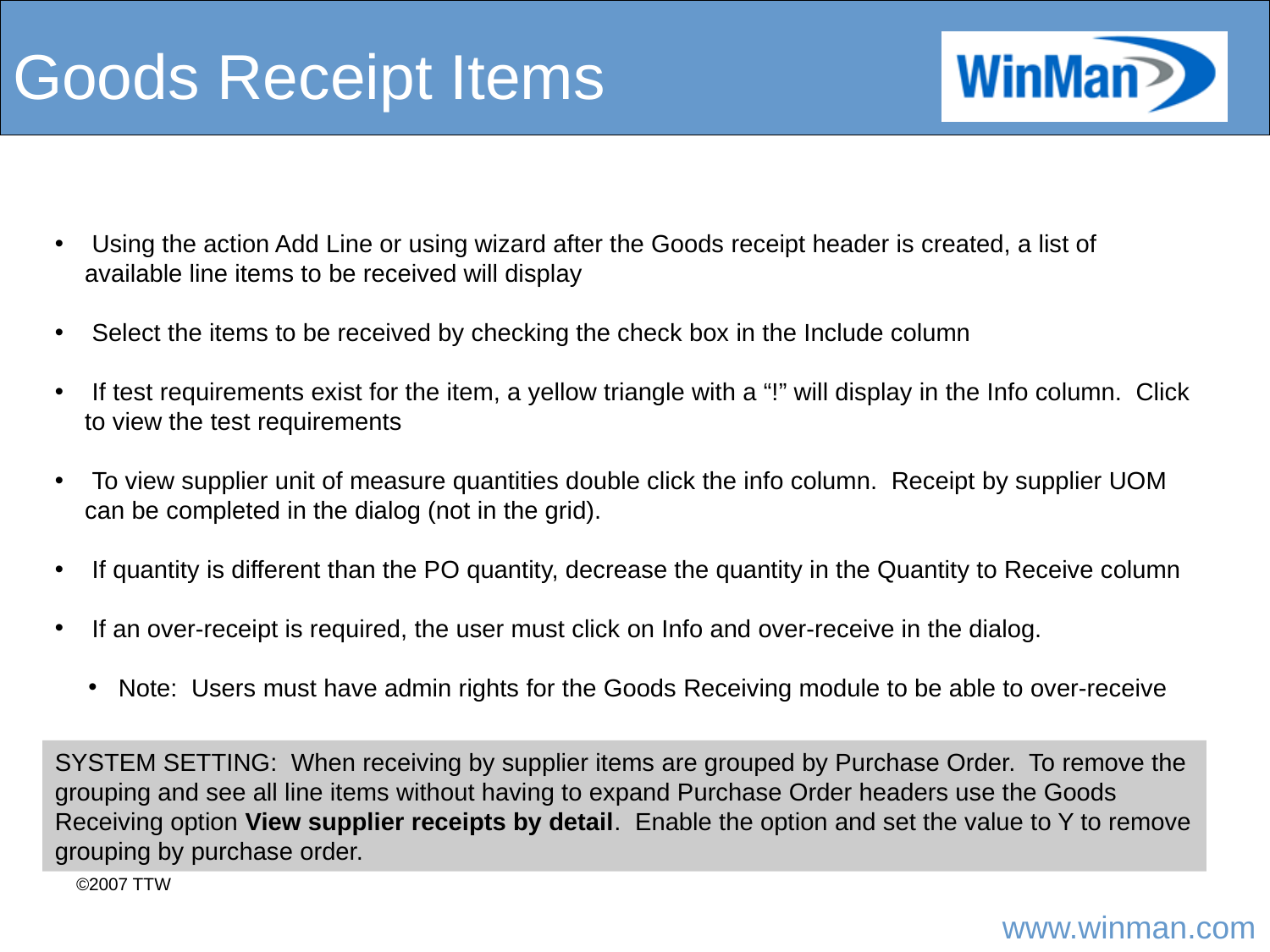

# Goods Receipt Items
 Using the action Add Line or using wizard after the Goods receipt header is created, a list of available line items to be received will display

 Select the items to be received by checking the check box in the Include column

 If test requirements exist for the item, a yellow triangle with a “!” will display in the Info column.  Click to view the test requirements

 To view supplier unit of measure quantities double click the info column.  Receipt by supplier UOM can be completed in the dialog (not in the grid).

 If quantity is different than the PO quantity, decrease the quantity in the Quantity to Receive column

 If an over-receipt is required, the user must click on Info and over-receive in the dialog.

Note:  Users must have admin rights for the Goods Receiving module to be able to over-receive
SYSTEM SETTING:  When receiving by supplier items are grouped by Purchase Order.  To remove the grouping and see all line items without having to expand Purchase Order headers use the Goods Receiving option View supplier receipts by detail.  Enable the option and set the value to Y to remove grouping by purchase order.
©2007 TTW